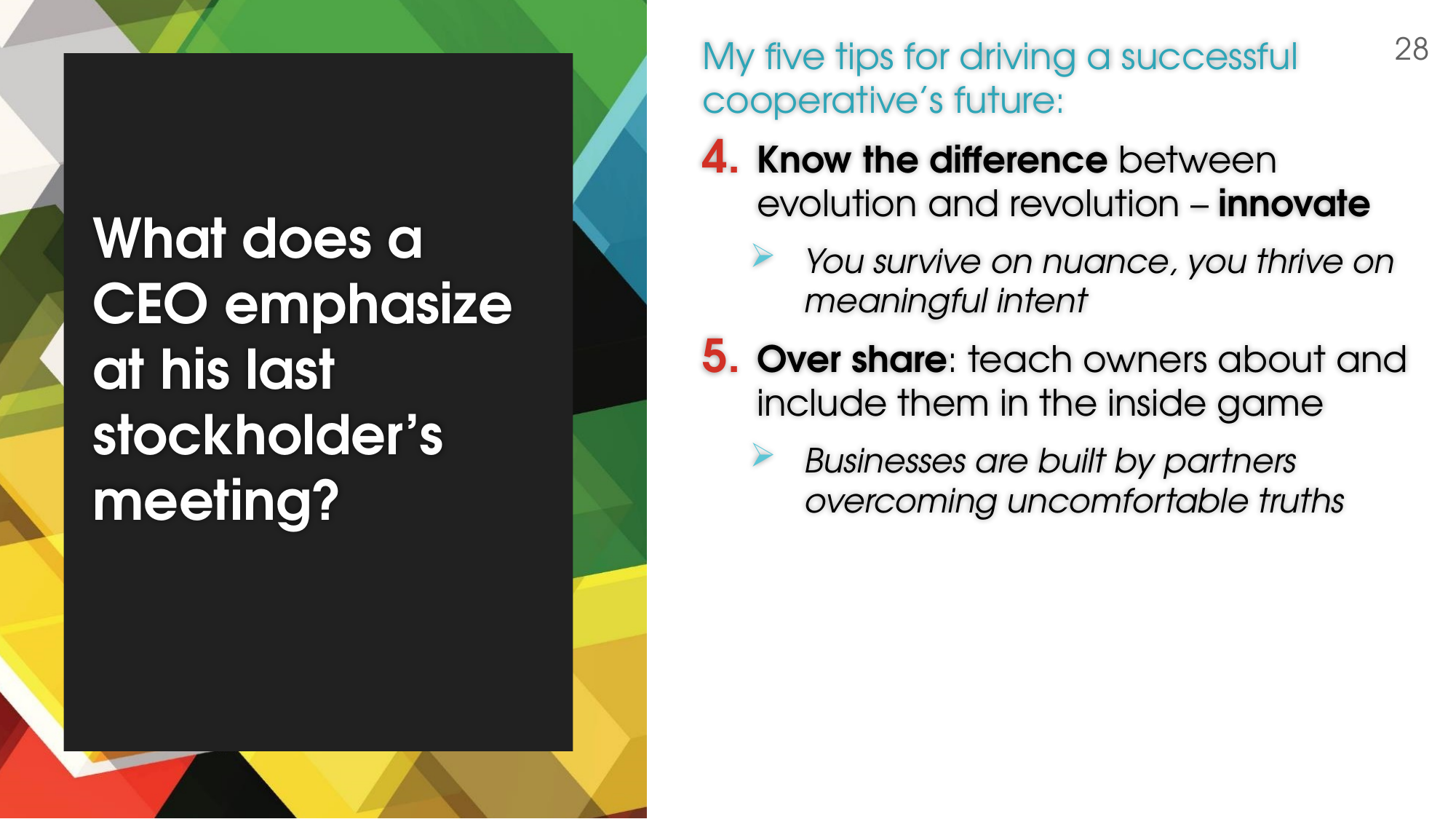

28
My five tips for driving a successful cooperative’s future:
Know the difference between evolution and revolution – innovate
You survive on nuance, you thrive on meaningful intent
Over share: teach owners about and include them in the inside game
Businesses are built by partners overcoming uncomfortable truths

# What does a CEO emphasize at his last stockholder’s meeting?